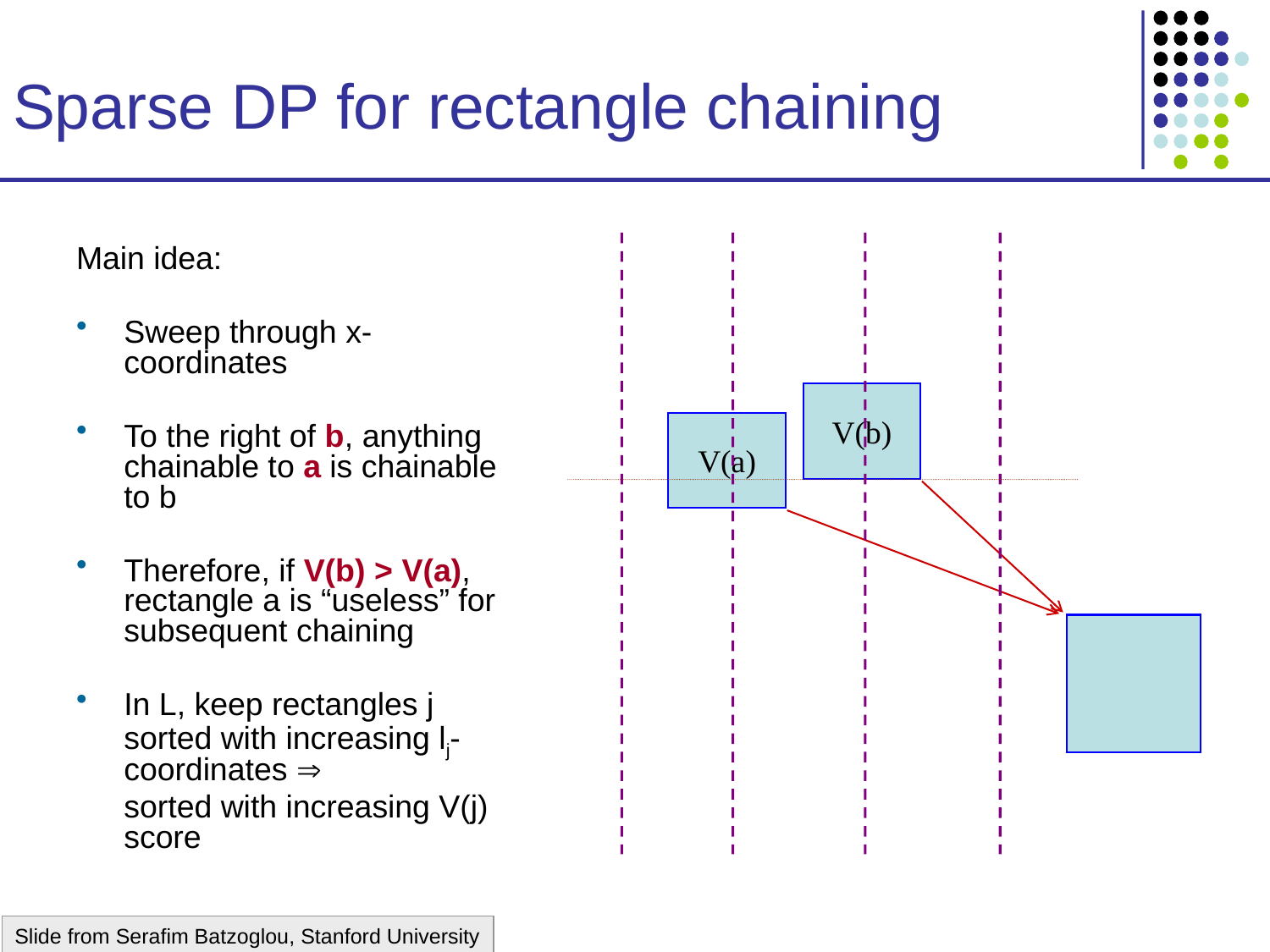

# Sparse DP for rectangle chaining

Main idea:

Sweep through x-coordinates

To the right of b, anything chainable to a is chainable to b

Therefore, if V(b) > V(a), rectangle a is “useless” for subsequent chaining

In L, keep rectangles j sorted with increasing lj-coordinates ⇒
	sorted with increasing V(j) score
V(b)
V(a)